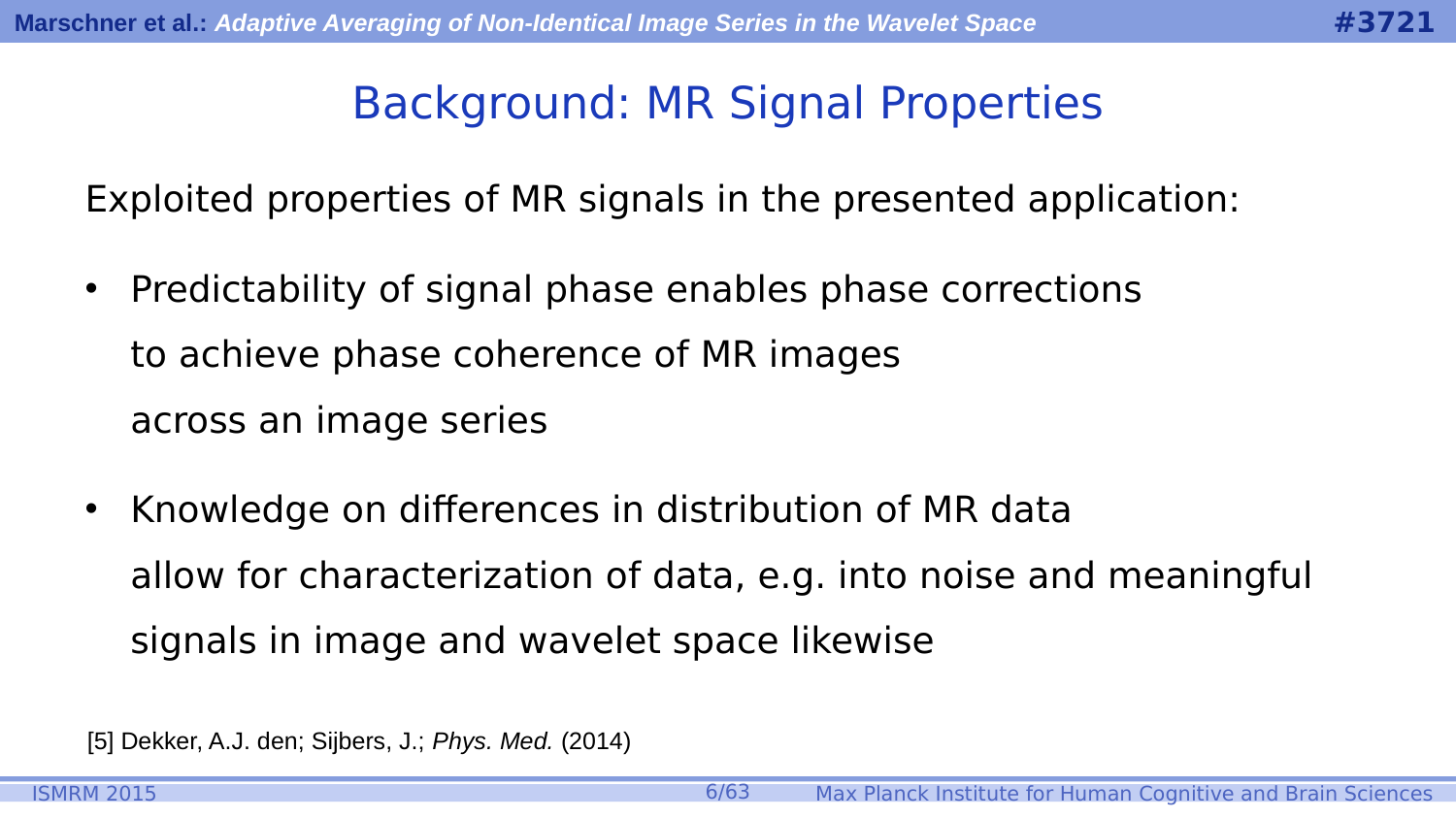

# Background: MR Signal Properties
Exploited properties of MR signals in the presented application:
Predictability of signal phase enables phase corrections
to achieve phase coherence of MR images
across an image series
Knowledge on differences in distribution of MR data
allow for characterization of data, e.g. into noise and meaningful signals in image and wavelet space likewise
[5] Dekker, A.J. den; Sijbers, J.; Phys. Med. (2014)